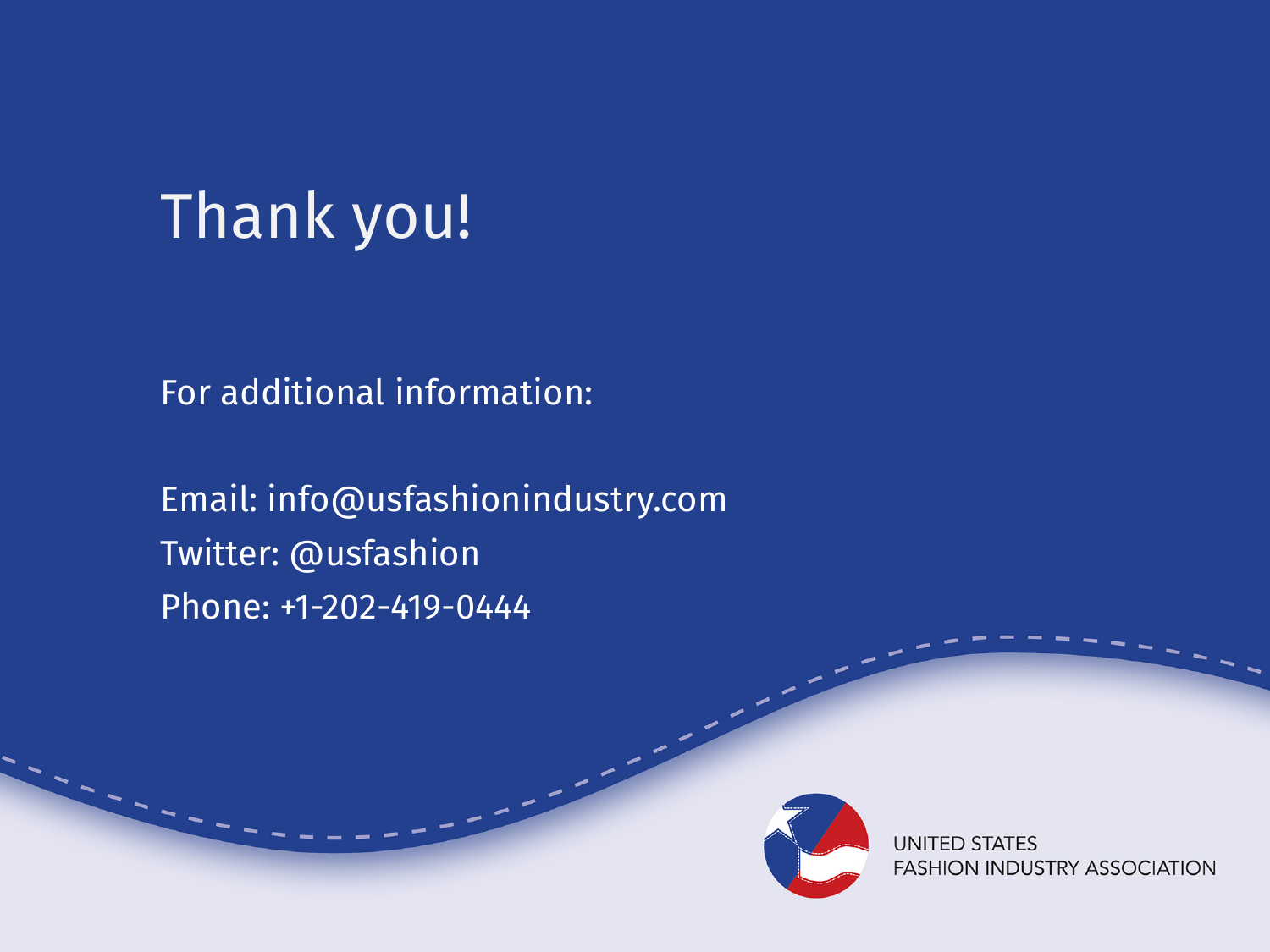

Thank you!

For additional information:

Email: info@usfashionindustry.com
Twitter: @usfashion
Phone: +1-202-419-0444